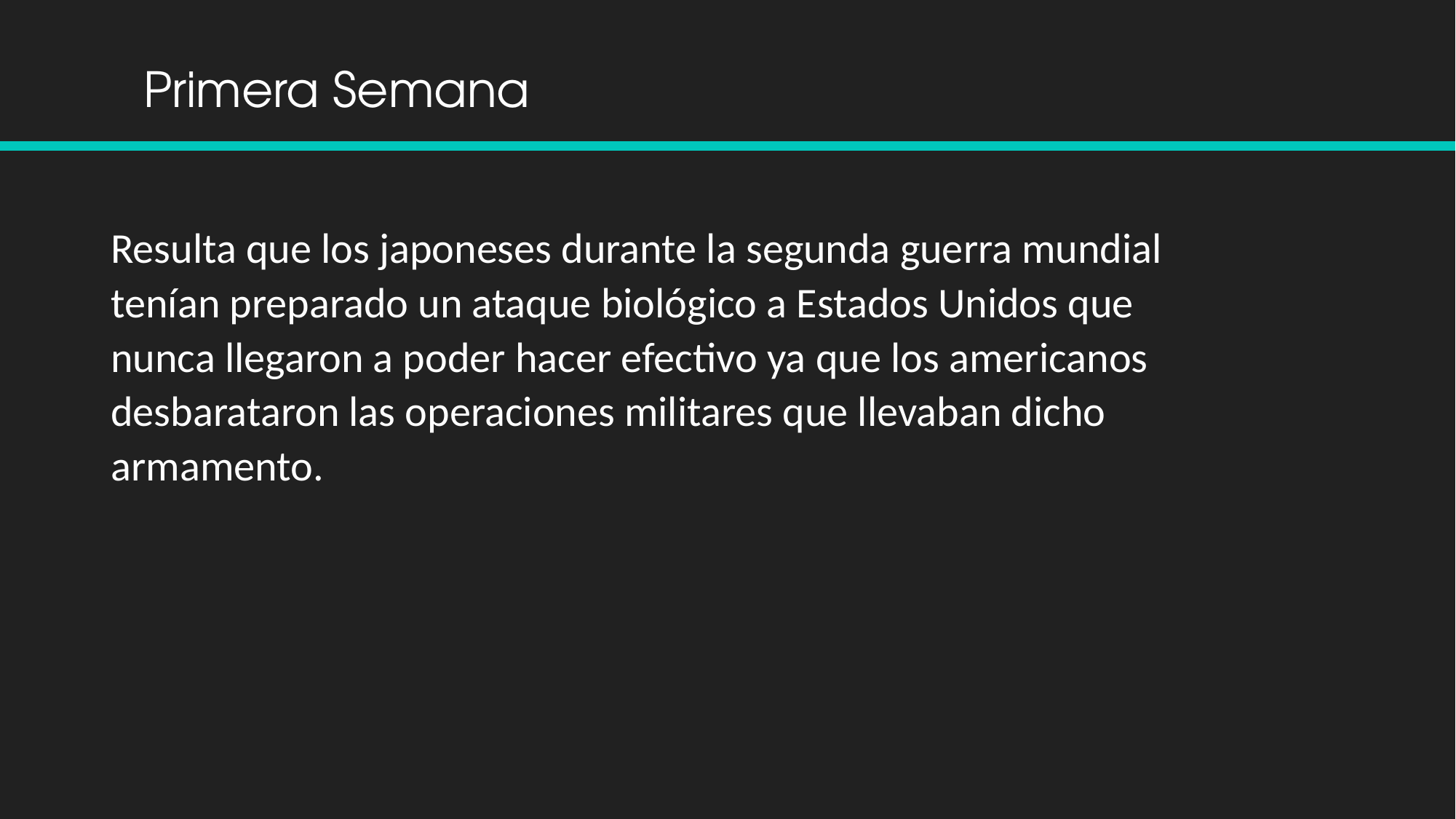

Primera Semana
Resulta que los japoneses durante la segunda guerra mundial tenían preparado un ataque biológico a Estados Unidos que nunca llegaron a poder hacer efectivo ya que los americanos desbarataron las operaciones militares que llevaban dicho armamento.